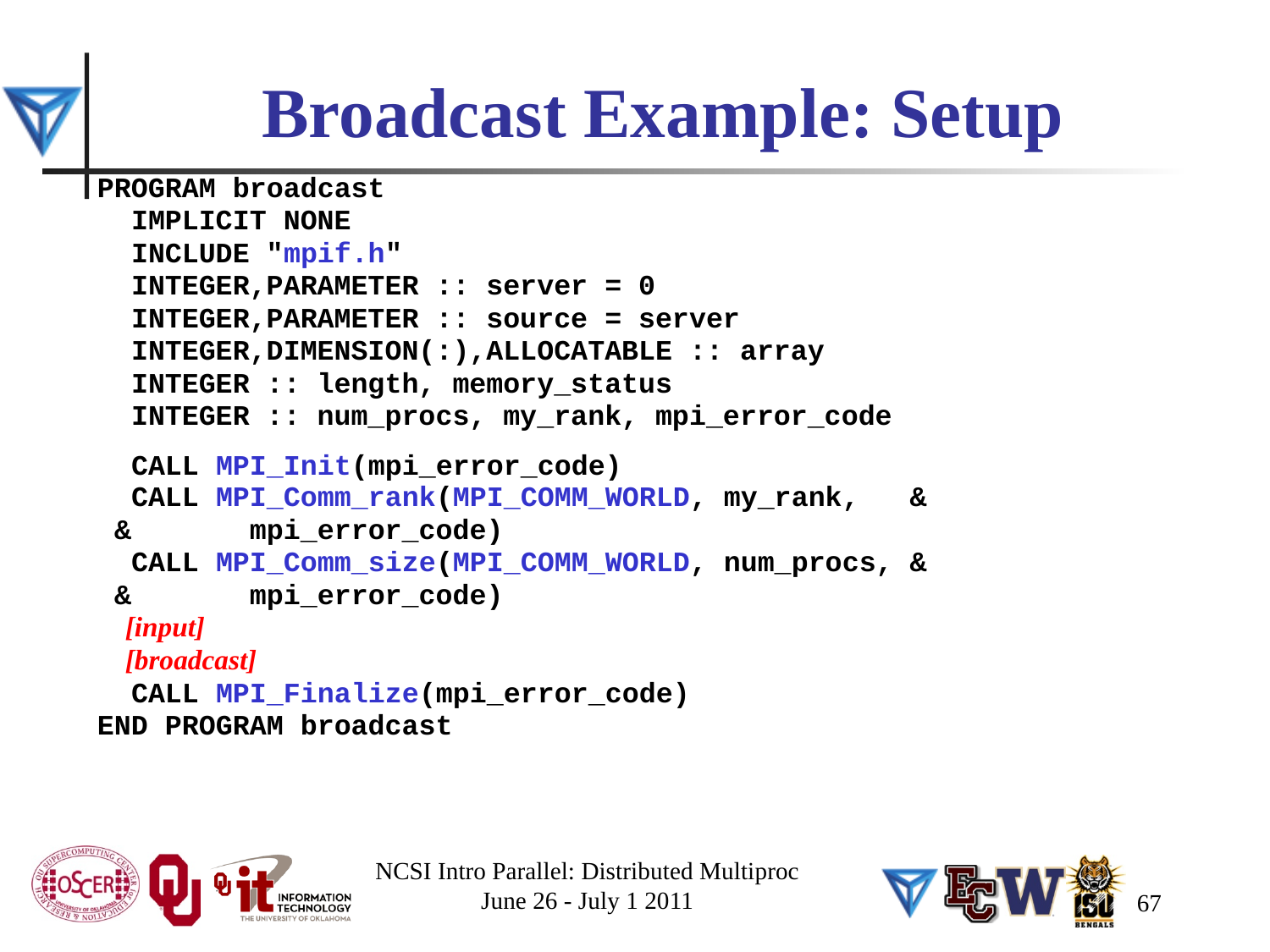

# Broadcast Example: Setup
PROGRAM broadcast
  IMPLICIT NONE
  INCLUDE "mpif.h"
  INTEGER,PARAMETER :: server = 0
  INTEGER,PARAMETER :: source = server
  INTEGER,DIMENSION(:),ALLOCATABLE :: array
  INTEGER :: length, memory_status
  INTEGER :: num_procs, my_rank, mpi_error_code

  CALL MPI_Init(mpi_error_code)
  CALL MPI_Comm_rank(MPI_COMM_WORLD, my_rank,   &
 &       mpi_error_code)
  CALL MPI_Comm_size(MPI_COMM_WORLD, num_procs, &
 &       mpi_error_code)
    [input]
    [broadcast]
  CALL MPI_Finalize(mpi_error_code)
END PROGRAM broadcast
NCSI Intro Parallel: Distributed Multiproc
June 26 - July 1 2011
67